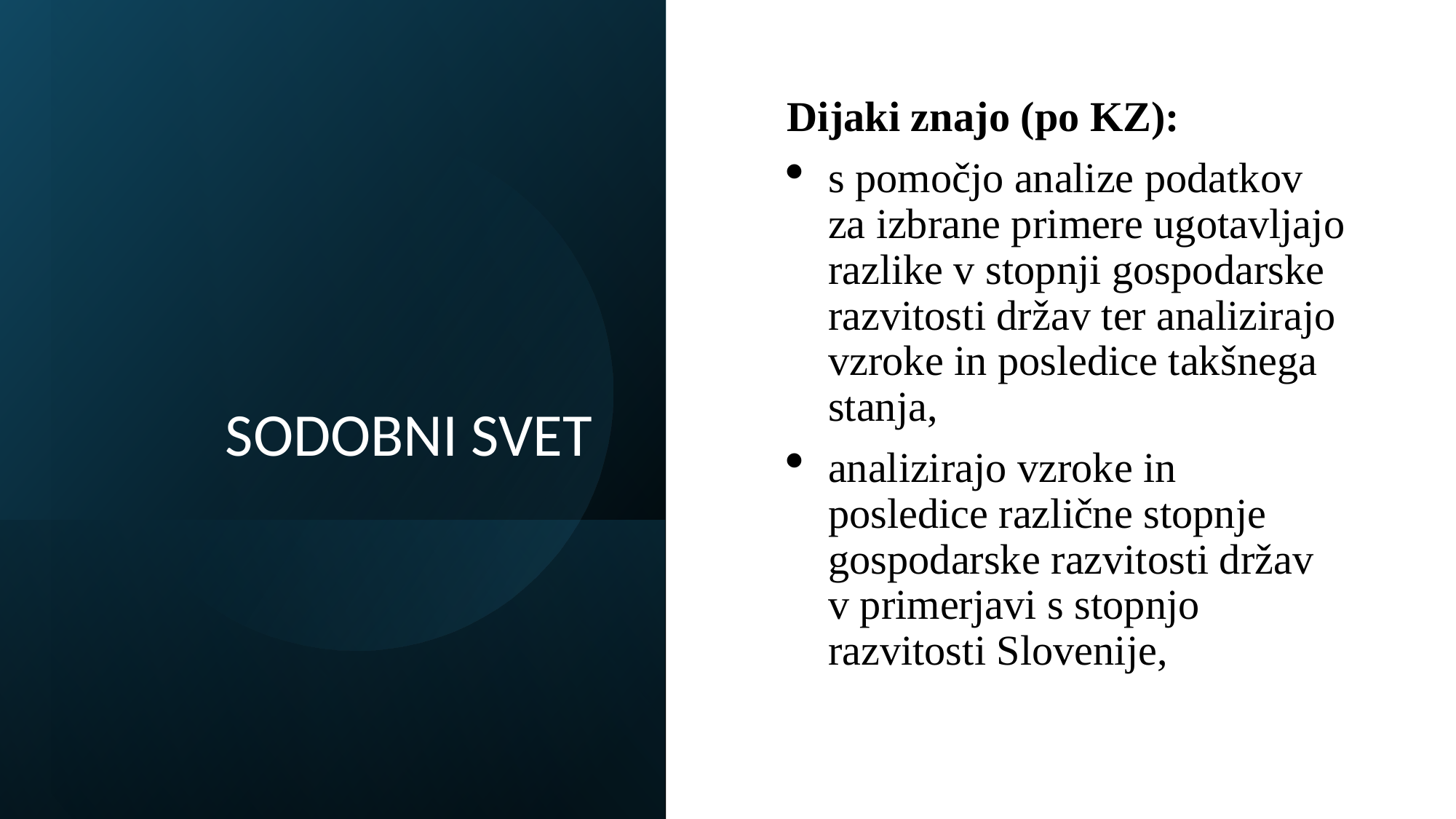

# SODOBNI SVET

Dijaki znajo (po KZ):
s pomočjo analize podatkov za izbrane primere ugotavljajo razlike v stopnji gospodarske razvitosti držav ter analizirajo vzroke in posledice takšnega stanja,
analizirajo vzroke in posledice različne stopnje gospodarske razvitosti držav v primerjavi s stopnjo razvitosti Slovenije,